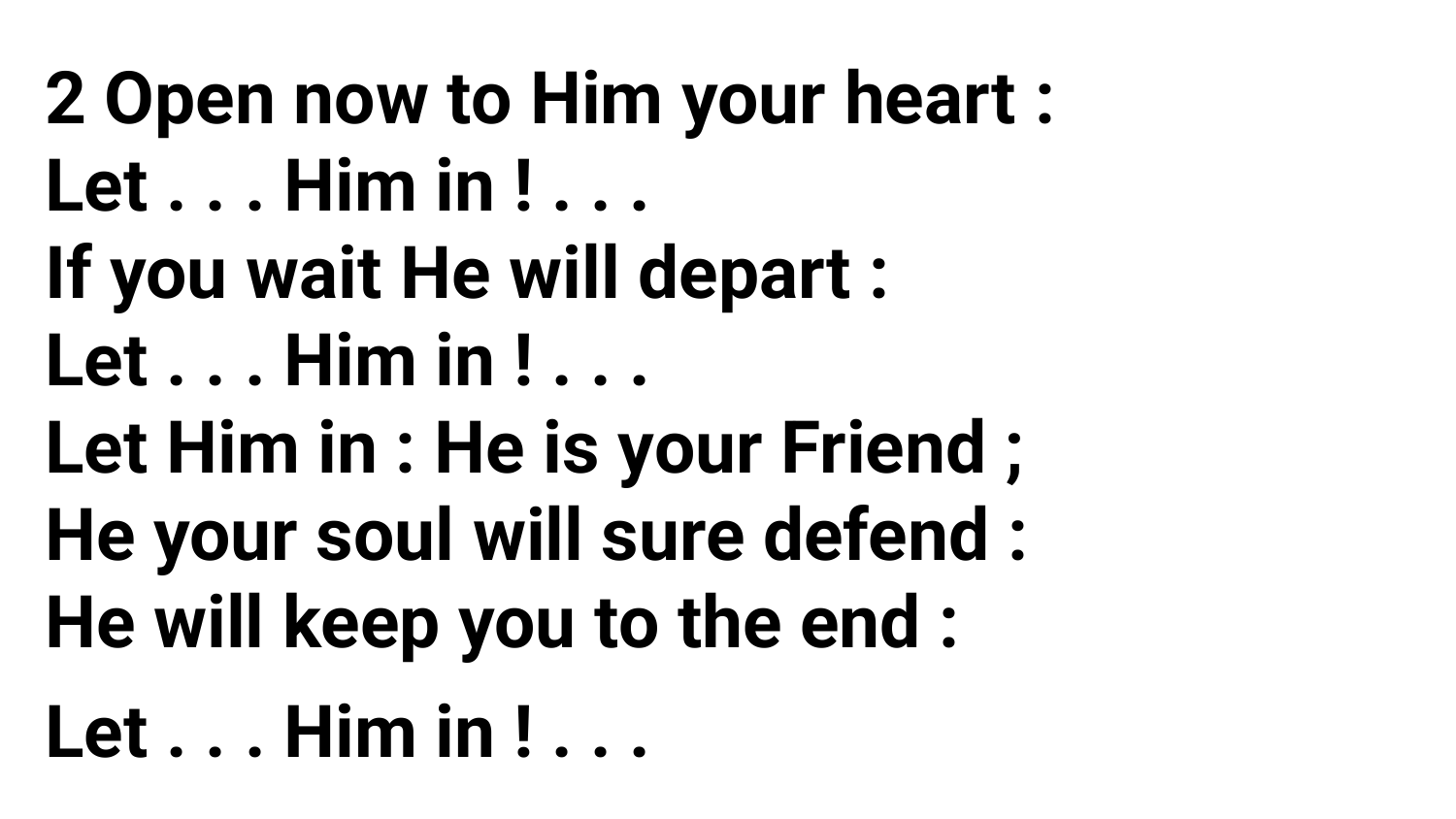

2 Open now to Him your heart :
Let . . . Him in ! . . .
If you wait He will depart :
Let . . . Him in ! . . .
Let Him in : He is your Friend ;
He your soul will sure defend :
He will keep you to the end :
Let . . . Him in ! . . .